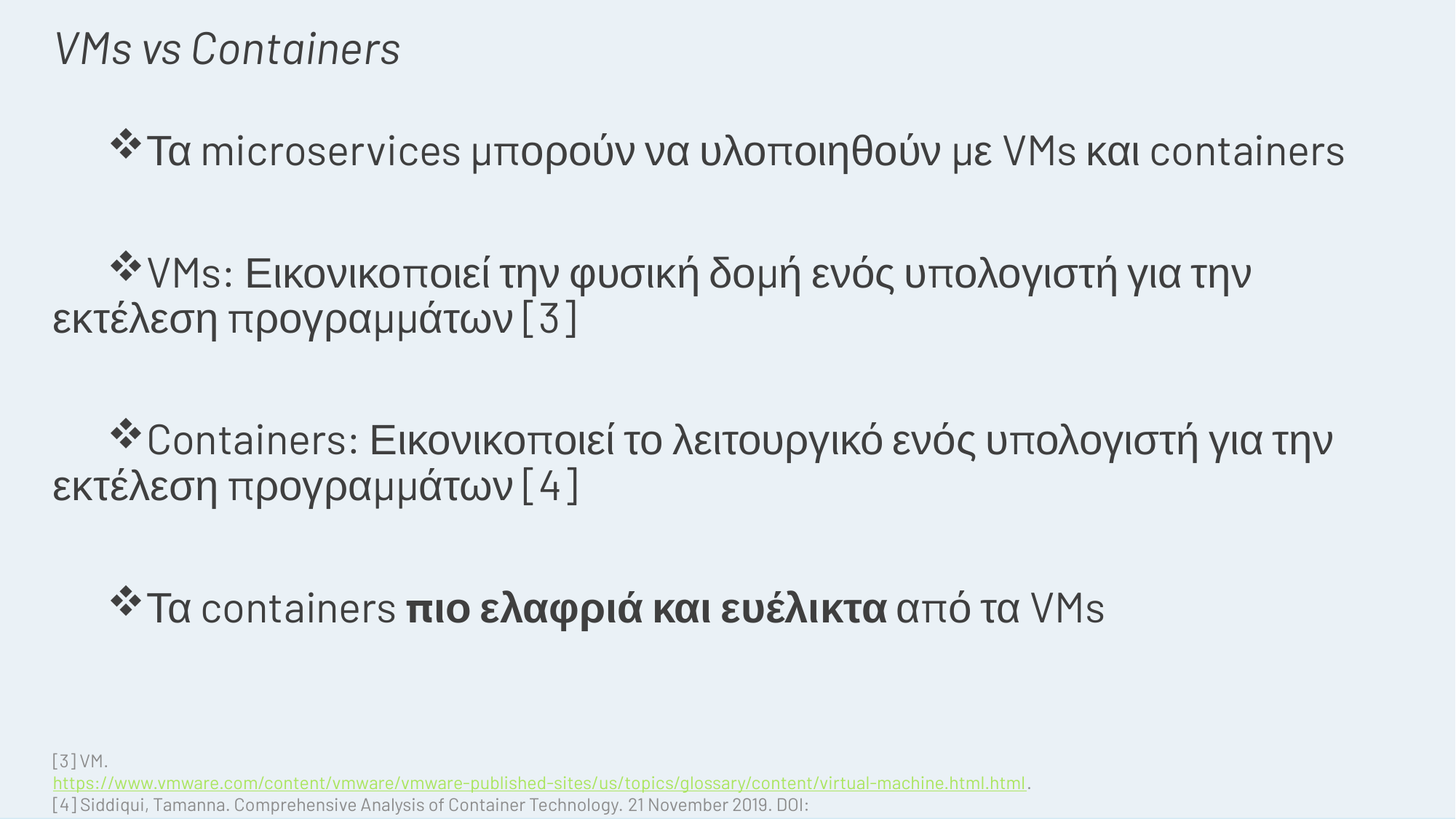

# VMs vs Containers
Τα microservices μπορούν να υλοποιηθούν με VMs και containers

VMs: Εικονικοποιεί την φυσική δομή ενός υπολογιστή για την εκτέλεση προγραμμάτων [3]

Containers: Εικονικοποιεί το λειτουργικό ενός υπολογιστή για την εκτέλεση προγραμμάτων [4]

Τα containers πιο ελαφριά και ευέλικτα από τα VMs

[3] VM. https://www.vmware.com/content/vmware/vmware-published-sites/us/topics/glossary/content/virtual-machine.html.html.
[4] Siddiqui, Tamanna. Comprehensive Analysis of Container Technology. 21 November 2019. DOI: 10.1109/ISCON47742.2019.9036238.